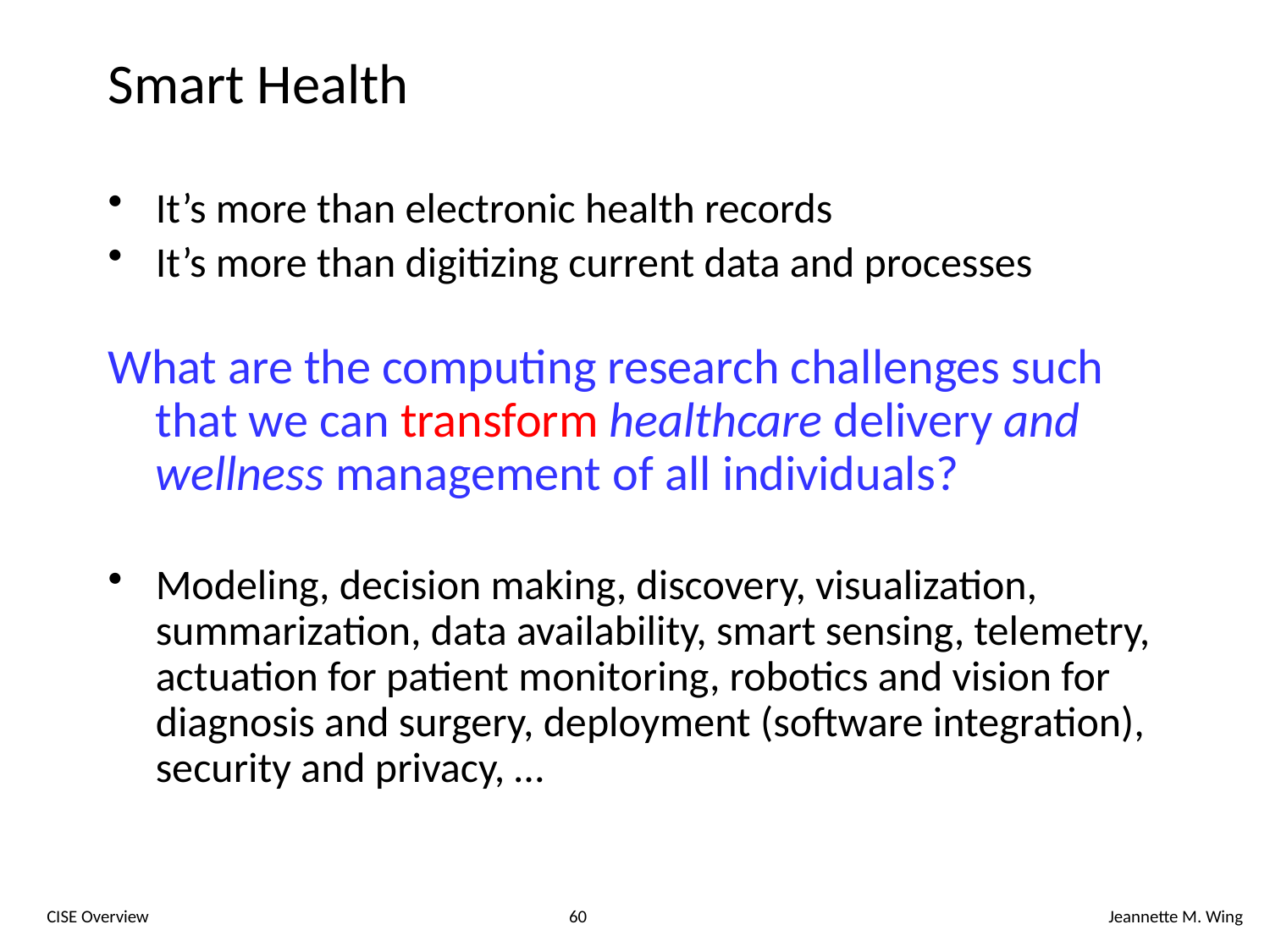

# Smart Health
It’s more than electronic health records
It’s more than digitizing current data and processes

What are the computing research challenges such that we can transform healthcare delivery and wellness management of all individuals?

Modeling, decision making, discovery, visualization, summarization, data availability, smart sensing, telemetry, actuation for patient monitoring, robotics and vision for diagnosis and surgery, deployment (software integration), security and privacy, …

CISE Overview
60
Jeannette M. Wing